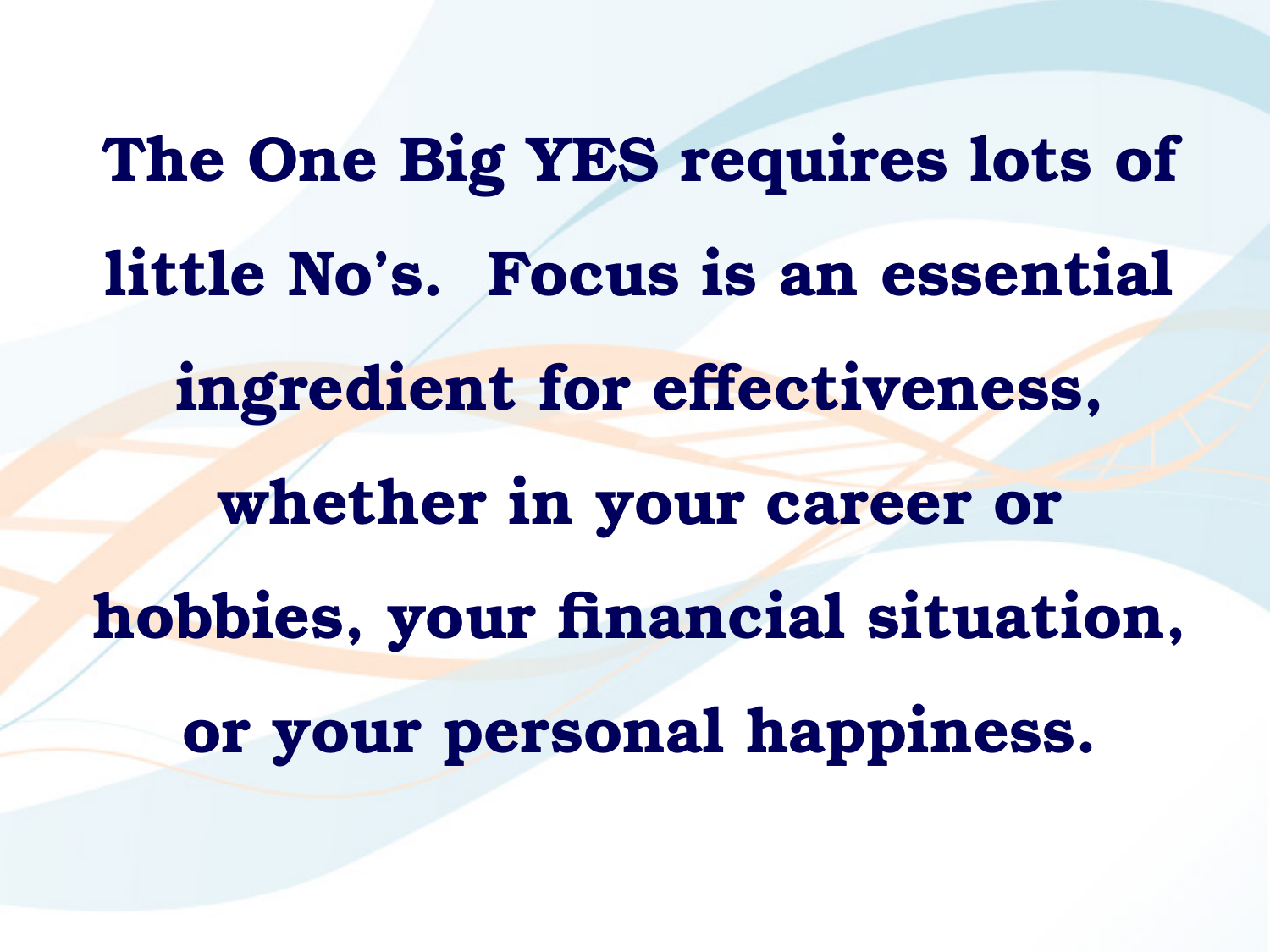

The One Big YES requires lots of little No’s.  Focus is an essential ingredient for effectiveness, whether in your career or hobbies, your financial situation, or your personal happiness.